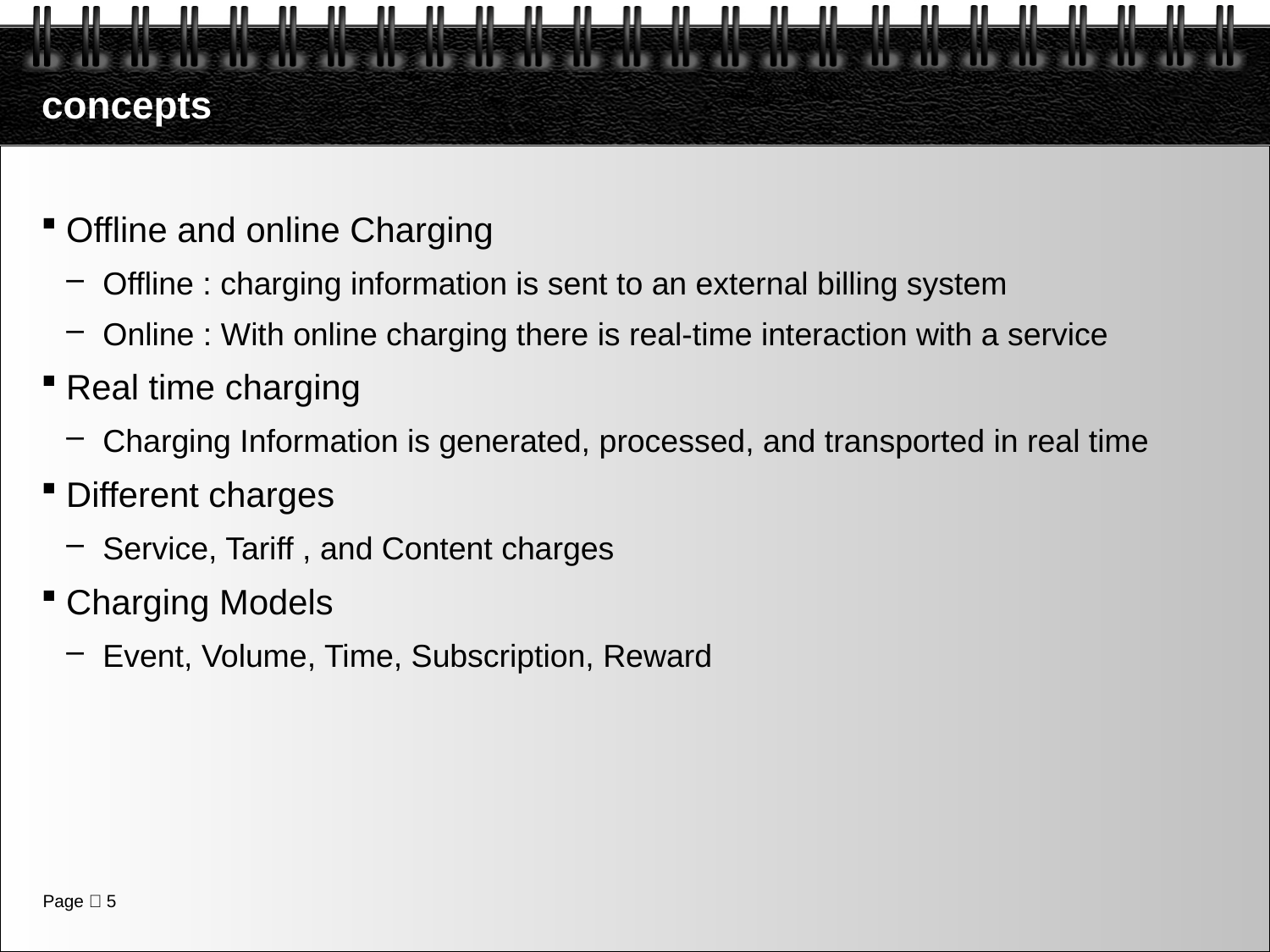

# concepts
Offline and online Charging
Offline : charging information is sent to an external billing system
Online : With online charging there is real-time interaction with a service
Real time charging
Charging Information is generated, processed, and transported in real time
Different charges
Service, Tariff , and Content charges
Charging Models
Event, Volume, Time, Subscription, Reward